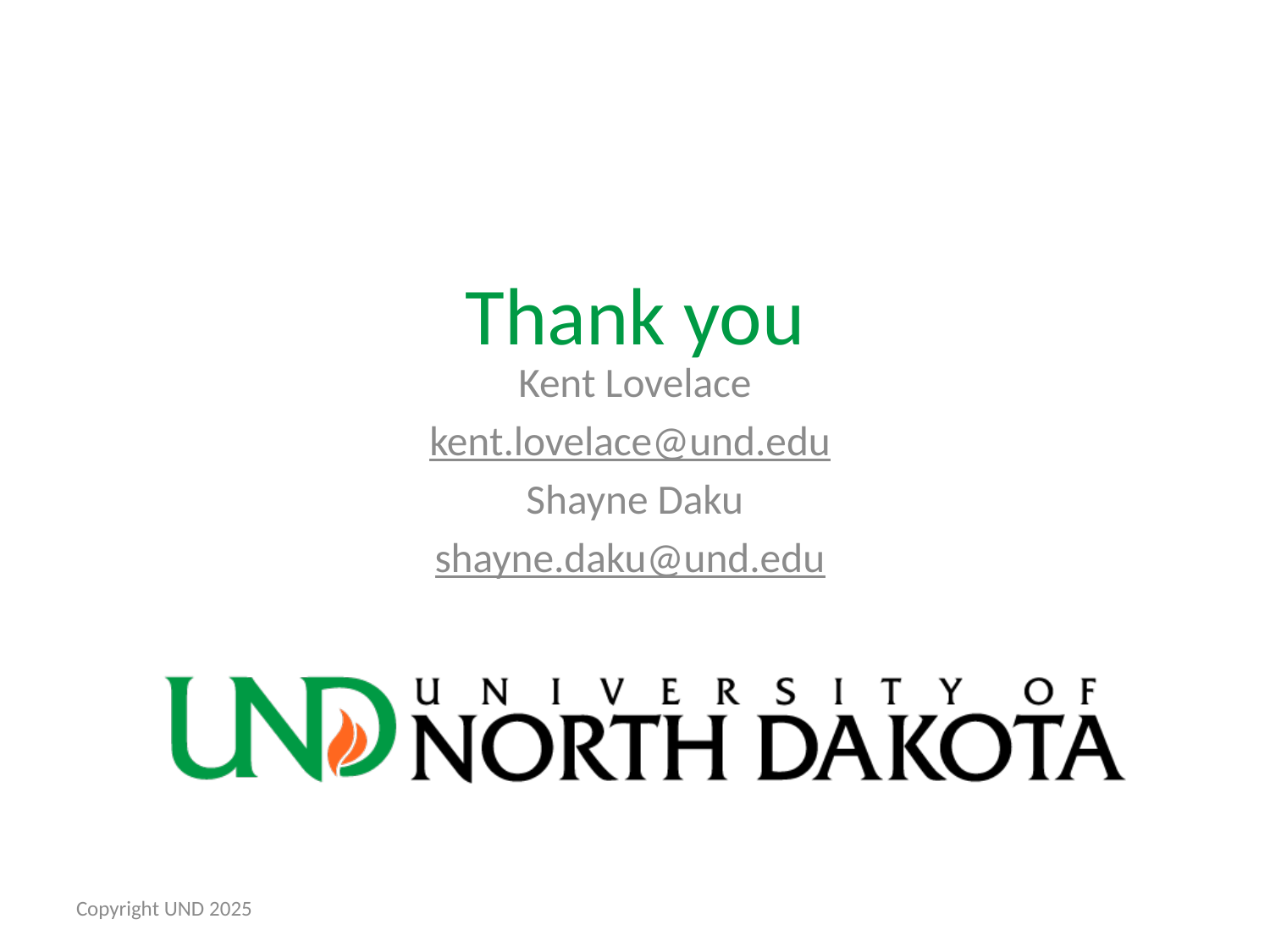

# Thank you
Kent Lovelace
kent.lovelace@und.edu
Shayne Daku
shayne.daku@und.edu

Copyright UND 2025